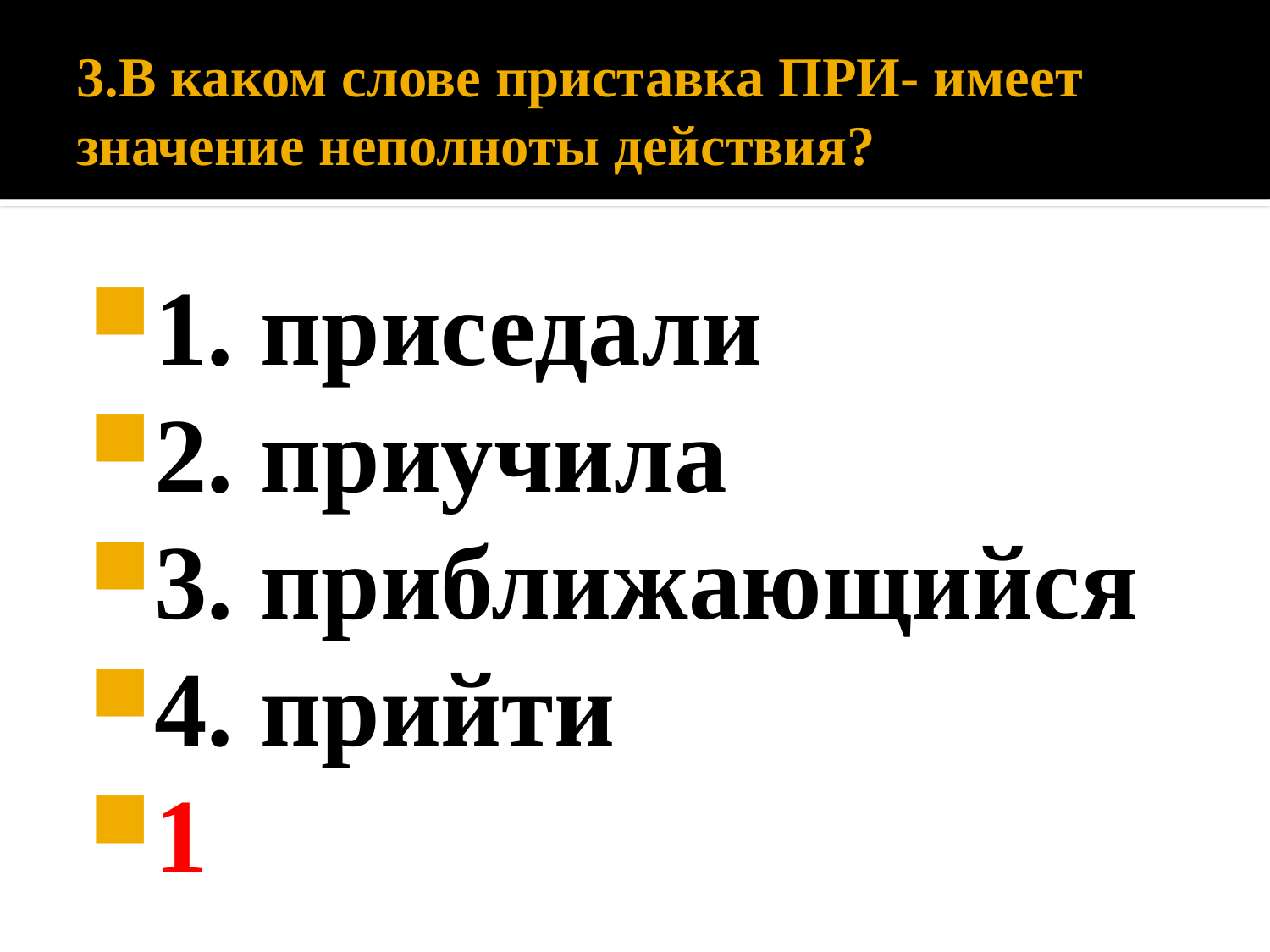

# 3.В каком слове приставка ПРИ- имеет значение неполноты действия?
1. приседали
2. приучила
3. приближающийся
4. прийти
1